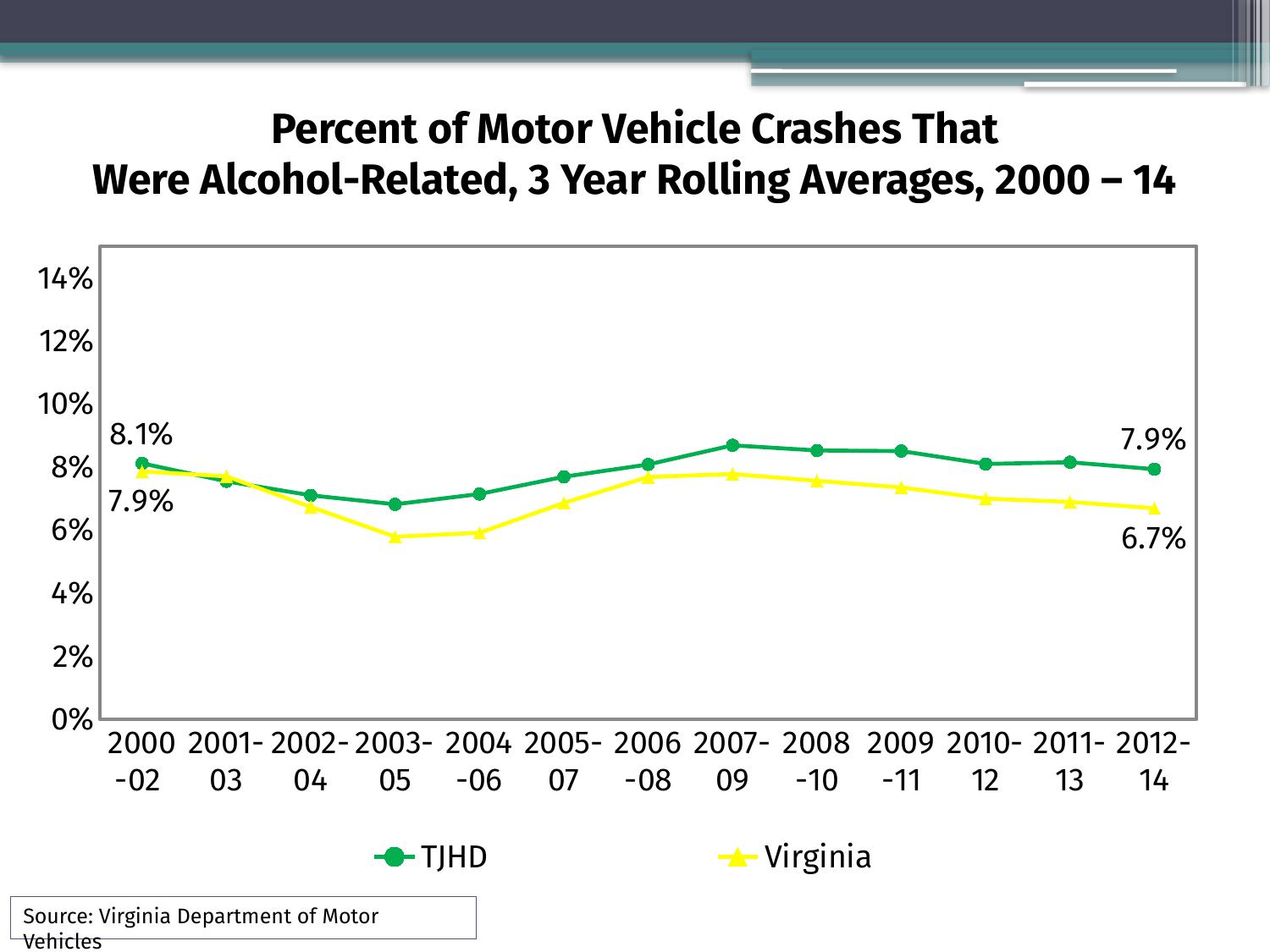

Percent of Motor Vehicle Crashes That
Were Alcohol-Related, 3 Year Rolling Averages, 2000 – 14

### Chart

| Category | TJHD | Virginia |
|---|---|---|
| 2000-02  | 0.08119893228386811 | 0.07865311679909996 |
| 2001-03 | 0.07550421235088497 | 0.0770820574563539 |
| 2002-04 | 0.07105402258959488 | 0.06736124837241188 |
| 2003-05 | 0.06820955167899435 | 0.057904618474291764 |
| 2004-06 | 0.07148244795454867 | 0.05917935496639631 |
| 2005-07 | 0.0769418214783165 | 0.06863908093727966 |
| 2006-08 | 0.08085533382792452 | 0.07686319877528085 |
| 2007-09 | 0.08692139184158405 | 0.0778163735044577 |
| 2008-10 | 0.08529214615488688 | 0.07565199122945304 |
| 2009-11 | 0.08510179086035811 | 0.07355212392078583 |
| 2010-12 | 0.081 | 0.07 |
| 2011-13 | 0.0815497258194197 | 0.06896023319997265 |
| 2012-14 | 0.07934518428240972 | 0.06694031958688318 |
Source: Virginia Department of Motor Vehicles